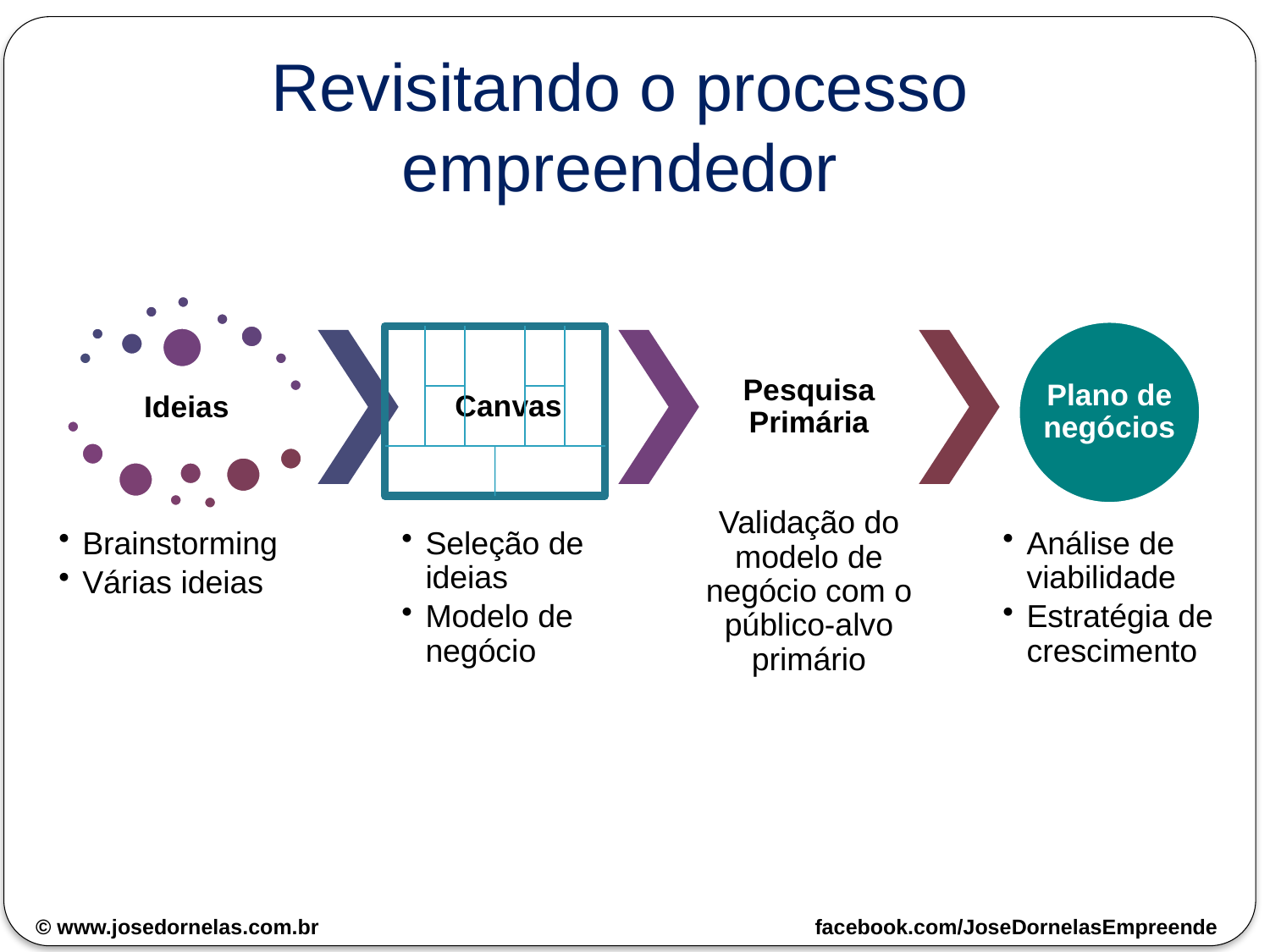

Revisitando o processo empreendedor
Ideias
Brainstorming
Várias ideias
Canvas
Seleção de ideias
Modelo de negócio
Pesquisa Primária
Validação do modelo de negócio com o público-alvo primário
Plano de negócios
Análise de viabilidade
Estratégia de crescimento

© www.josedornelas.com.br                                                                                    facebook.com/JoseDornelasEmpreende